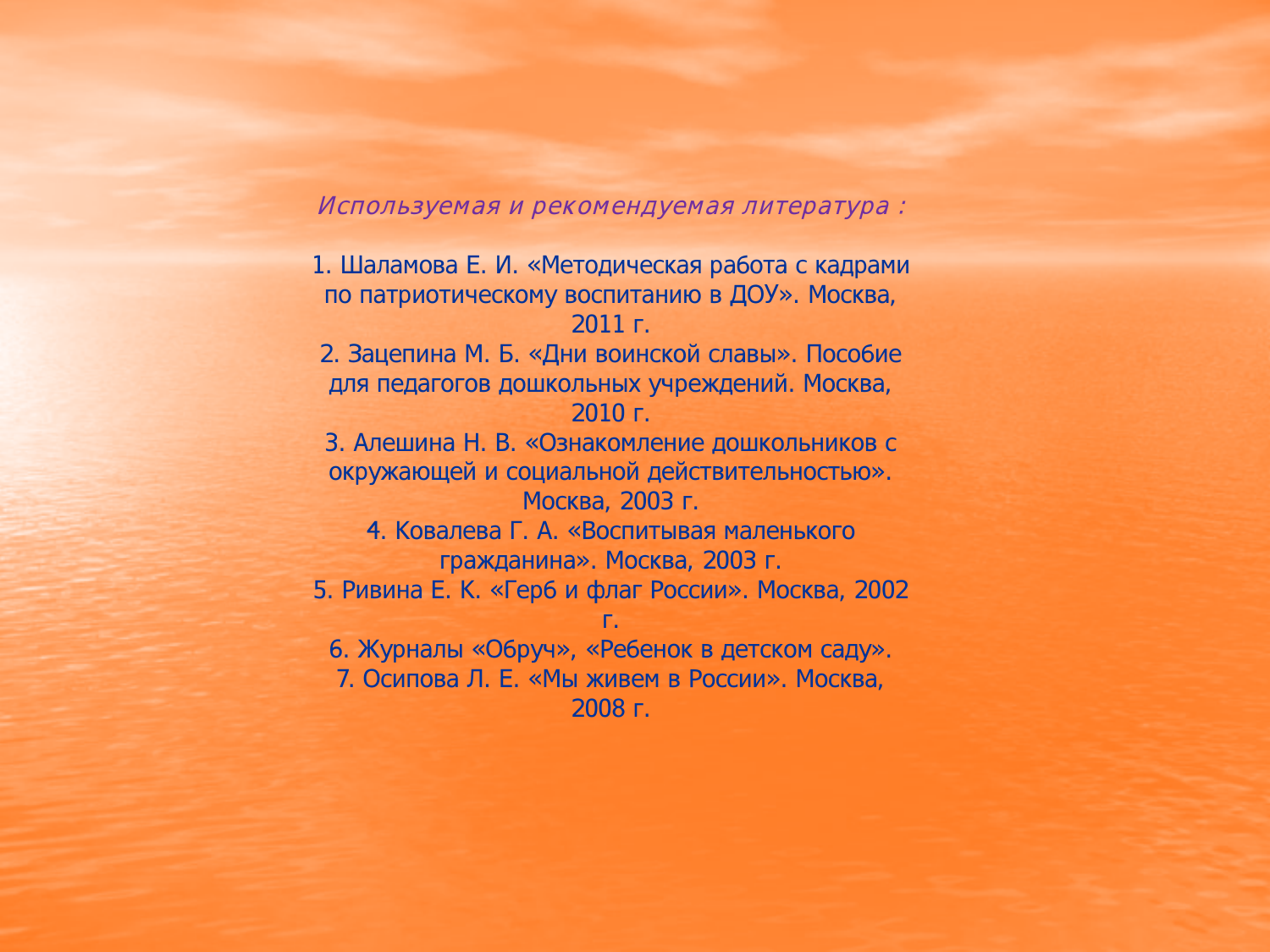

Используемая и рекомендуемая литература :

1. Шаламова Е. И. «Методическая работа с кадрами по патриотическому воспитанию в ДОУ». Москва, 2011 г.
2. Зацепина М. Б. «Дни воинской славы». Пособие для педагогов дошкольных учреждений. Москва, 2010 г.
3. Алешина Н. В. «Ознакомление дошкольников с окружающей и социальной действительностью». Москва, 2003 г.
4. Ковалева Г. А. «Воспитывая маленького гражданина». Москва, 2003 г.
5. Ривина Е. К. «Герб и флаг России». Москва, 2002 г.
6. Журналы «Обруч», «Ребенок в детском саду».
7. Осипова Л. Е. «Мы живем в России». Москва, 2008 г.